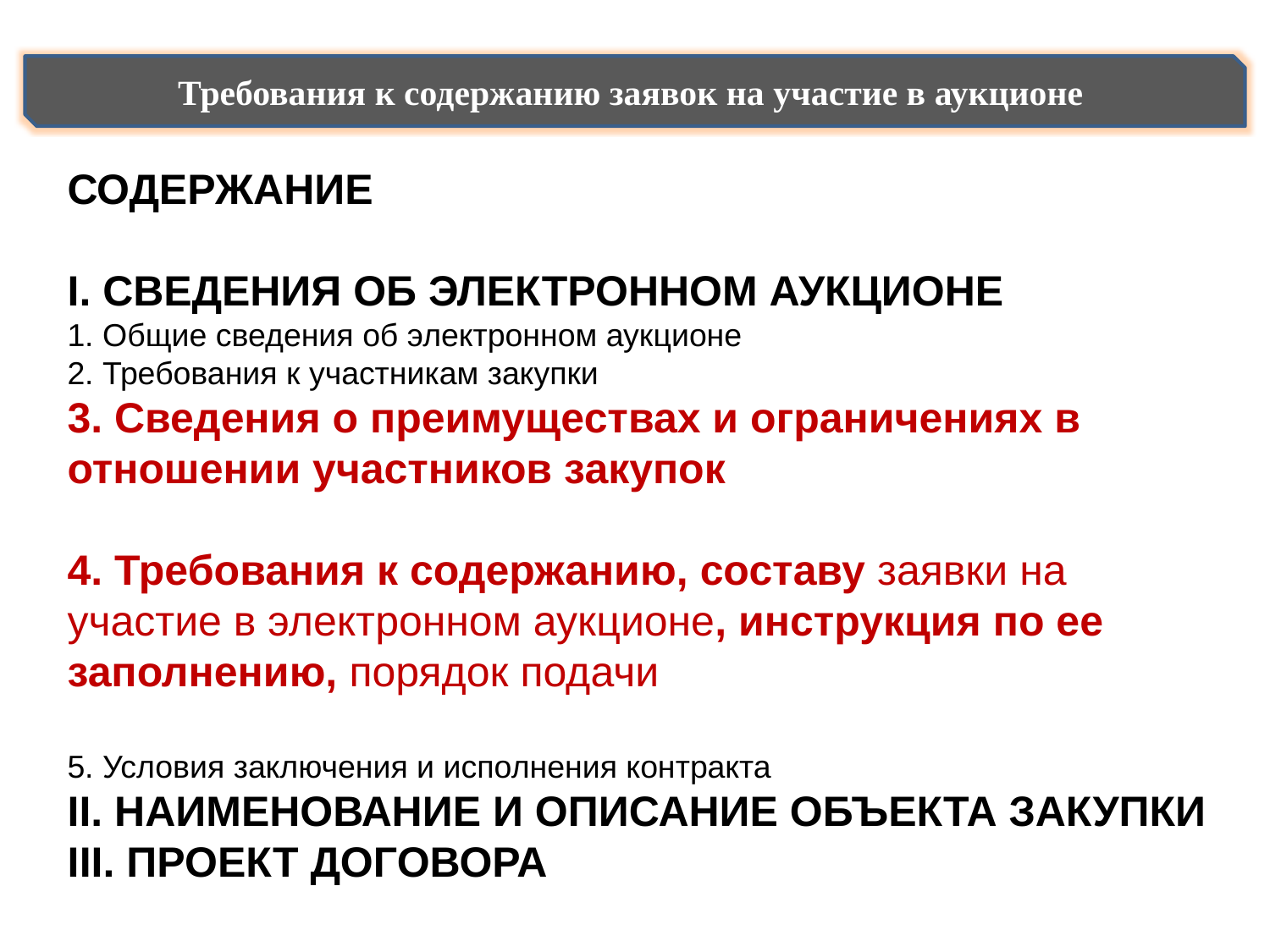

Требования к содержанию заявок на участие в аукционе
СОДЕРЖАНИЕ

I. СВЕДЕНИЯ ОБ ЭЛЕКТРОННОМ АУКЦИОНЕ
1. Общие сведения об электронном аукционе
2. Требования к участникам закупки
3. Сведения о преимуществах и ограничениях в отношении участников закупок

4. Требования к содержанию, составу заявки на участие в электронном аукционе, инструкция по ее заполнению, порядок подачи

5. Условия заключения и исполнения контракта
II. НАИМЕНОВАНИЕ И ОПИСАНИЕ ОБЪЕКТА ЗАКУПКИ
III. ПРОЕКТ ДОГОВОРА